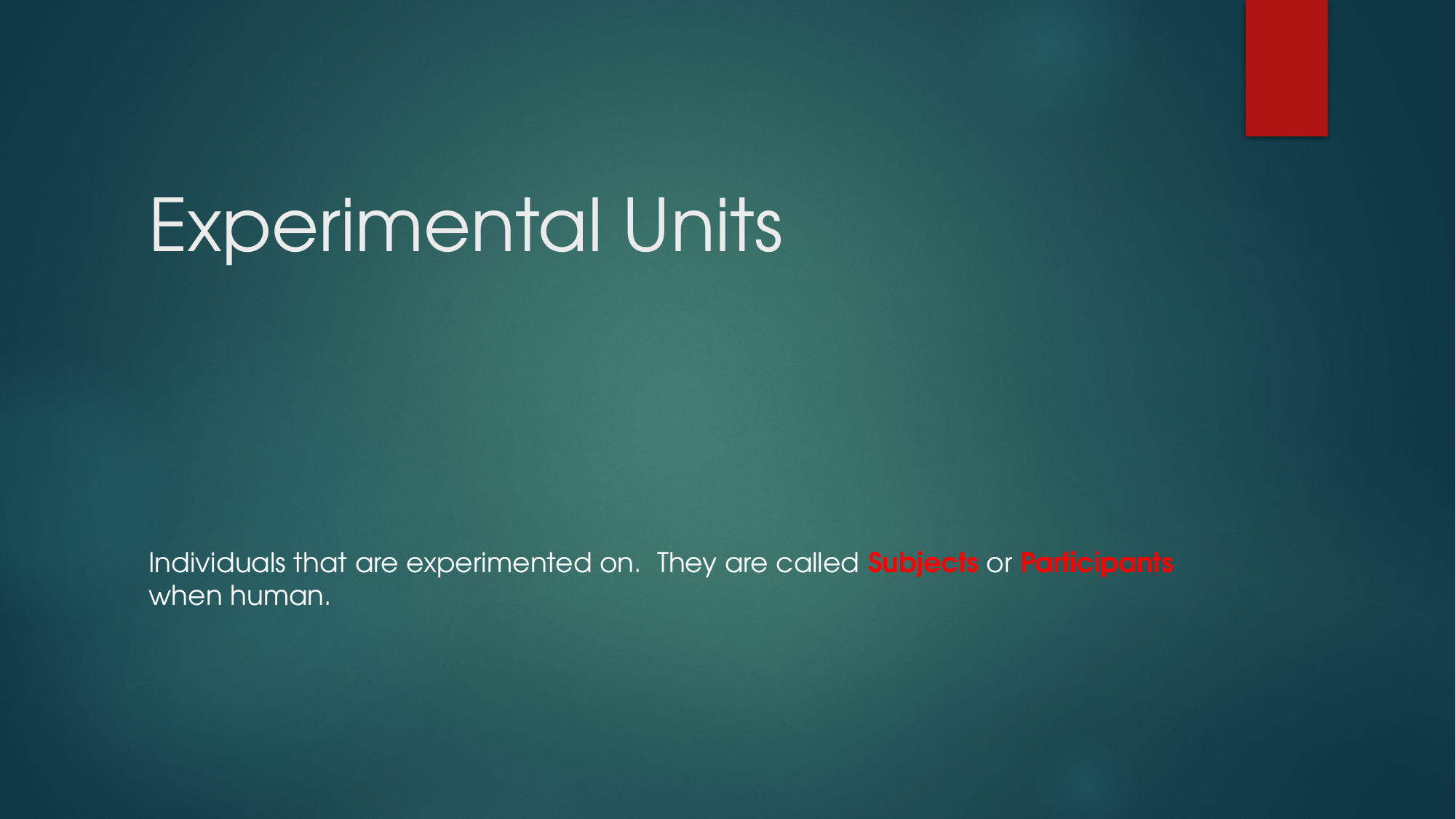

# Experimental Units
Individuals that are experimented on.  They are called Subjects or Participants when human.